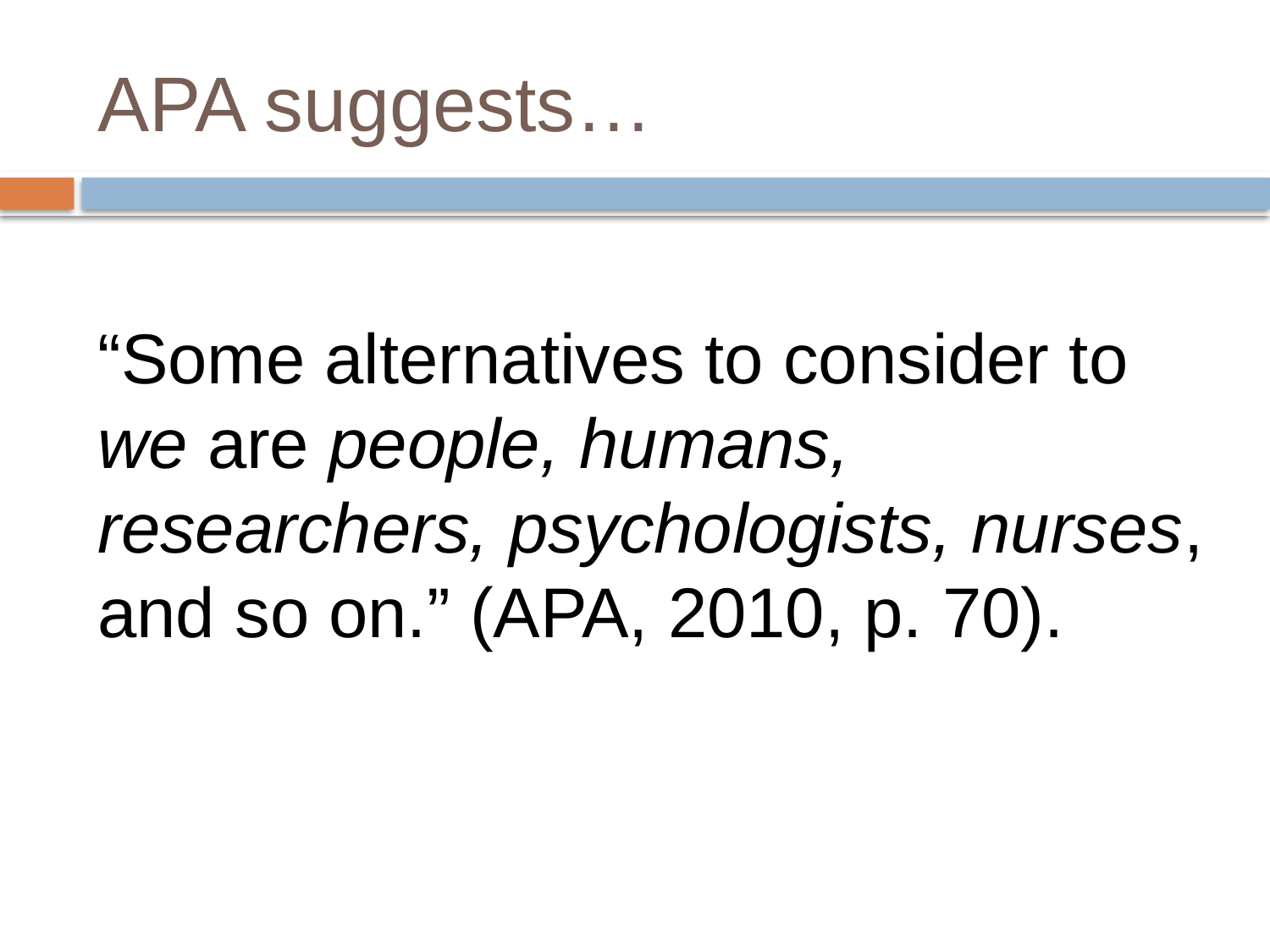

# APA suggests…
“Some alternatives to consider to we are people, humans, researchers, psychologists, nurses, and so on.” (APA, 2010, p. 70).